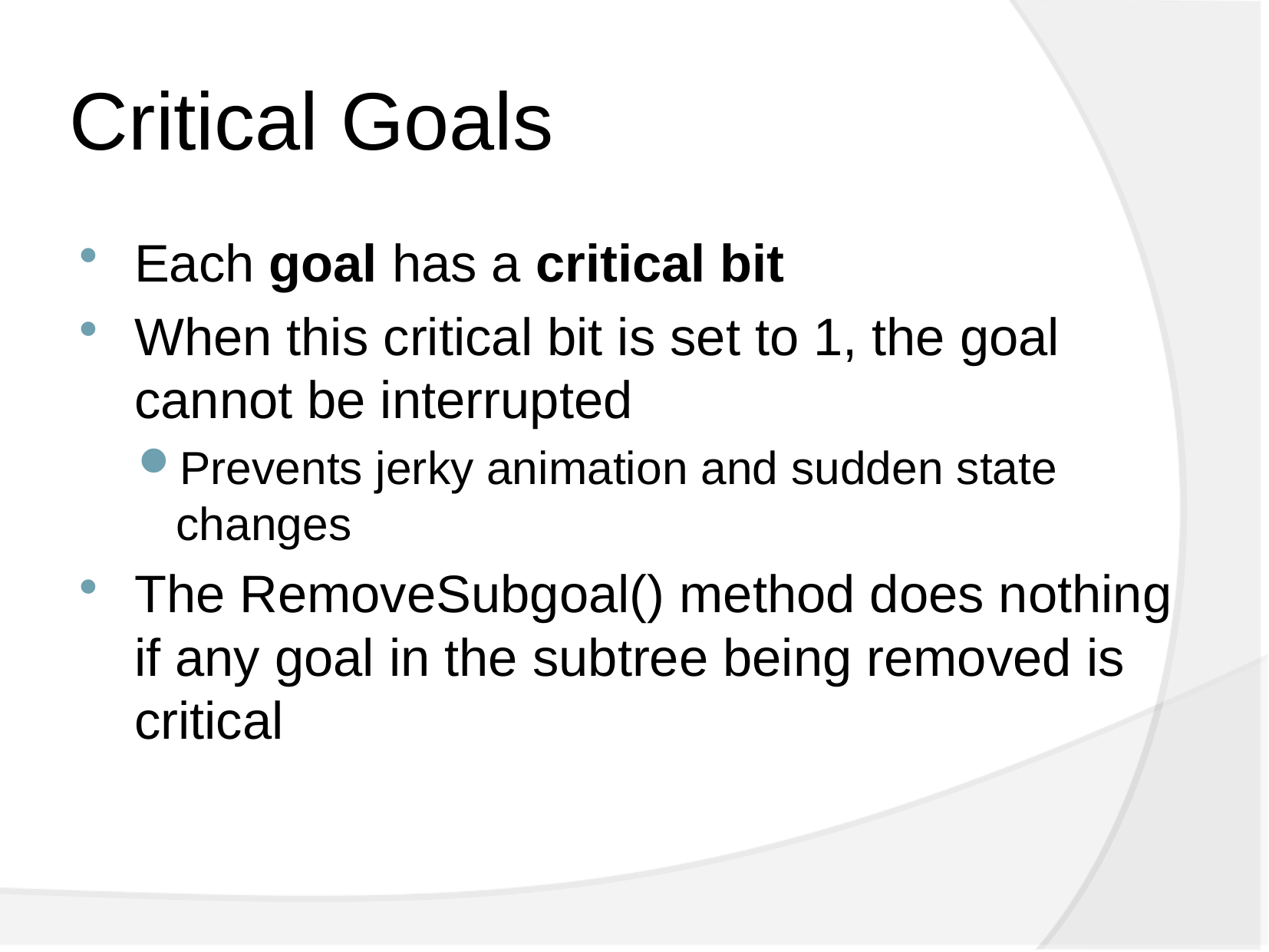

# Critical Goals
Each goal has a critical bit
When this critical bit is set to 1, the goal cannot be interrupted
Prevents jerky animation and sudden state changes
The RemoveSubgoal() method does nothing if any goal in the subtree being removed is critical